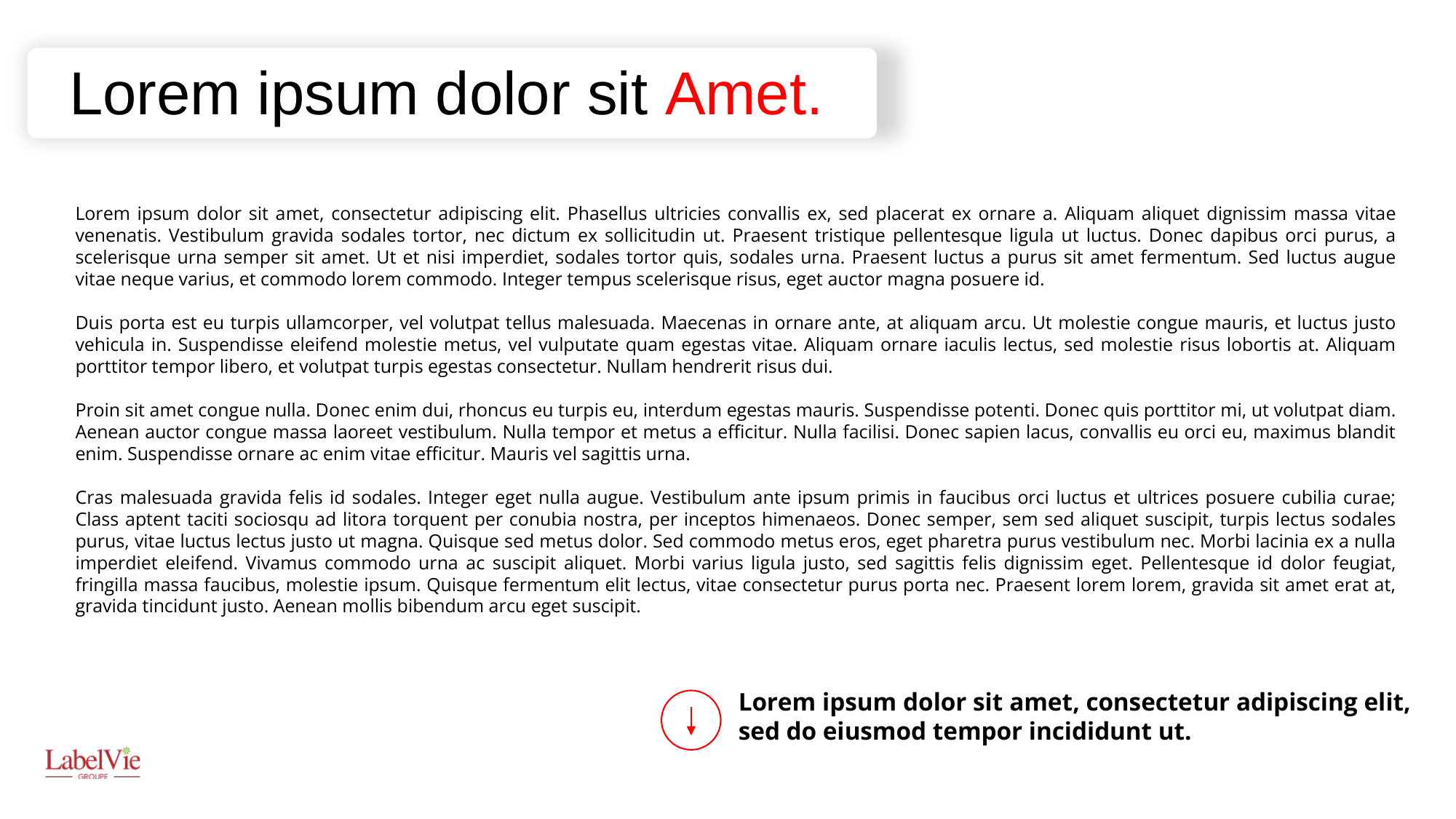

Lorem ipsum dolor sit Amet.
Lorem ipsum dolor sit amet, consectetur adipiscing elit. Phasellus ultricies convallis ex, sed placerat ex ornare a. Aliquam aliquet dignissim massa vitae venenatis. Vestibulum gravida sodales tortor, nec dictum ex sollicitudin ut. Praesent tristique pellentesque ligula ut luctus. Donec dapibus orci purus, a scelerisque urna semper sit amet. Ut et nisi imperdiet, sodales tortor quis, sodales urna. Praesent luctus a purus sit amet fermentum. Sed luctus augue vitae neque varius, et commodo lorem commodo. Integer tempus scelerisque risus, eget auctor magna posuere id.

Duis porta est eu turpis ullamcorper, vel volutpat tellus malesuada. Maecenas in ornare ante, at aliquam arcu. Ut molestie congue mauris, et luctus justo vehicula in. Suspendisse eleifend molestie metus, vel vulputate quam egestas vitae. Aliquam ornare iaculis lectus, sed molestie risus lobortis at. Aliquam porttitor tempor libero, et volutpat turpis egestas consectetur. Nullam hendrerit risus dui.

Proin sit amet congue nulla. Donec enim dui, rhoncus eu turpis eu, interdum egestas mauris. Suspendisse potenti. Donec quis porttitor mi, ut volutpat diam. Aenean auctor congue massa laoreet vestibulum. Nulla tempor et metus a efficitur. Nulla facilisi. Donec sapien lacus, convallis eu orci eu, maximus blandit enim. Suspendisse ornare ac enim vitae efficitur. Mauris vel sagittis urna.

Cras malesuada gravida felis id sodales. Integer eget nulla augue. Vestibulum ante ipsum primis in faucibus orci luctus et ultrices posuere cubilia curae; Class aptent taciti sociosqu ad litora torquent per conubia nostra, per inceptos himenaeos. Donec semper, sem sed aliquet suscipit, turpis lectus sodales purus, vitae luctus lectus justo ut magna. Quisque sed metus dolor. Sed commodo metus eros, eget pharetra purus vestibulum nec. Morbi lacinia ex a nulla imperdiet eleifend. Vivamus commodo urna ac suscipit aliquet. Morbi varius ligula justo, sed sagittis felis dignissim eget. Pellentesque id dolor feugiat, fringilla massa faucibus, molestie ipsum. Quisque fermentum elit lectus, vitae consectetur purus porta nec. Praesent lorem lorem, gravida sit amet erat at, gravida tincidunt justo. Aenean mollis bibendum arcu eget suscipit.
Lorem ipsum dolor sit amet, consectetur adipiscing elit, sed do eiusmod tempor incididunt ut.